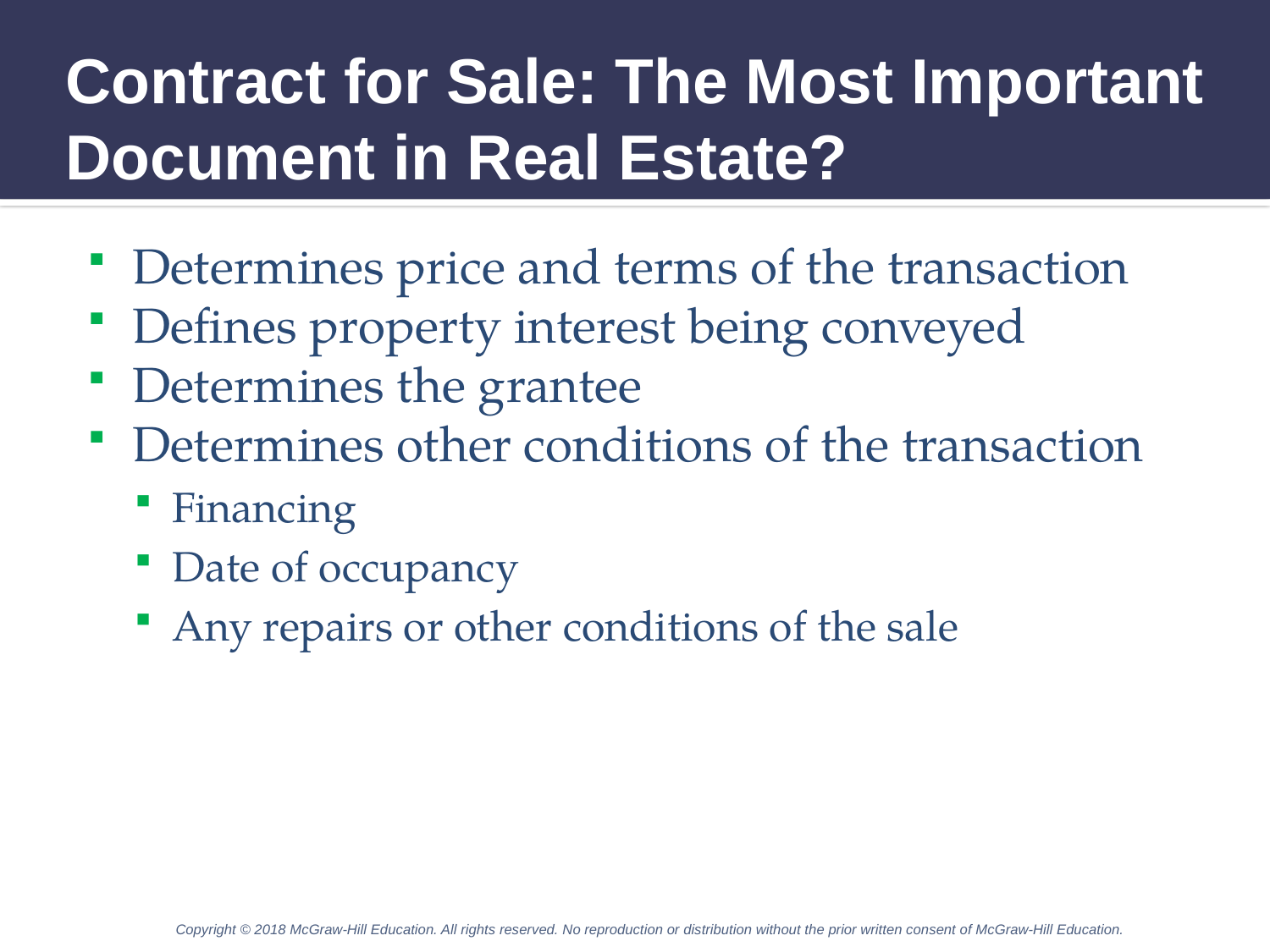

# Contract for Sale: The Most Important Document in Real Estate?
Determines price and terms of the transaction
Defines property interest being conveyed
Determines the grantee
Determines other conditions of the transaction
Financing
Date of occupancy
Any repairs or other conditions of the sale
Copyright © 2018 McGraw-Hill Education. All rights reserved. No reproduction or distribution without the prior written consent of McGraw-Hill Education.